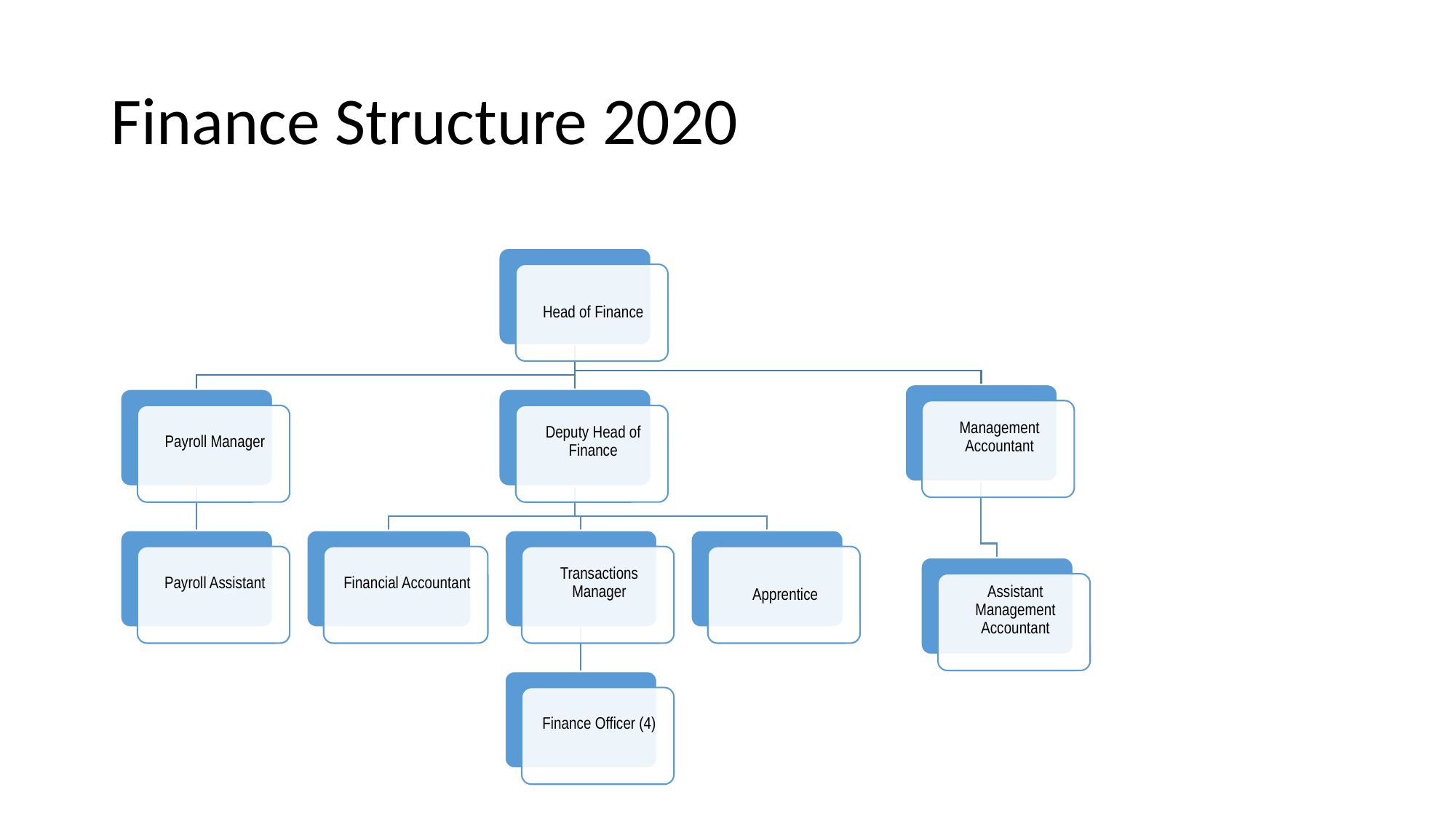

# Finance Structure 2020
Head of Finance
Payroll Manager

Payroll Assistant

Deputy Head of Finance

Financial Accountant

Transactions Manager

Finance Officer (4)

Apprentice
Management Accountant

Assistant Management Accountant